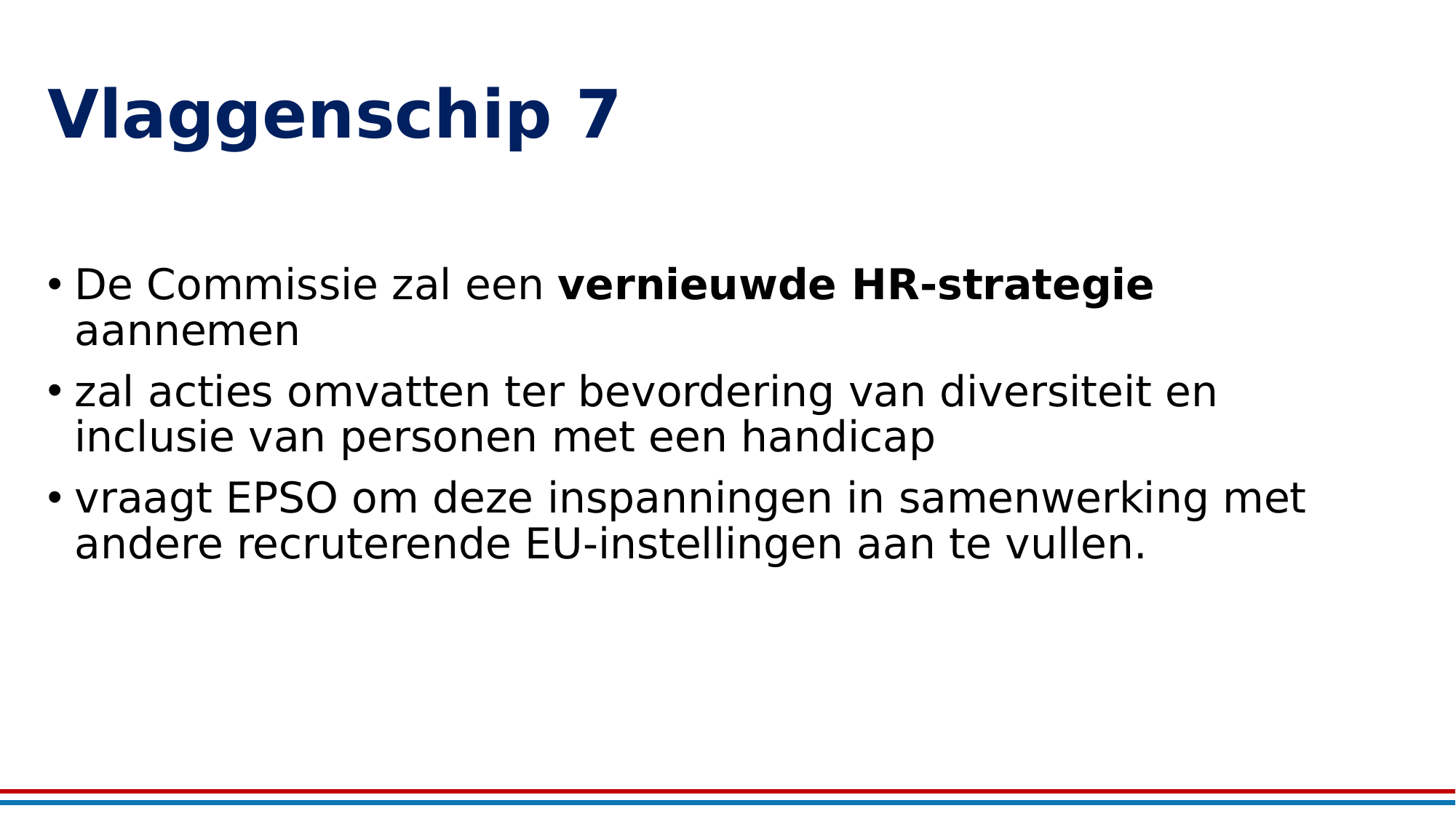

# Vlaggenschip 7
De Commissie zal een vernieuwde HR-strategie aannemen
zal acties omvatten ter bevordering van diversiteit en inclusie van personen met een handicap
vraagt EPSO om deze inspanningen in samenwerking met andere recruterende EU-instellingen aan te vullen.